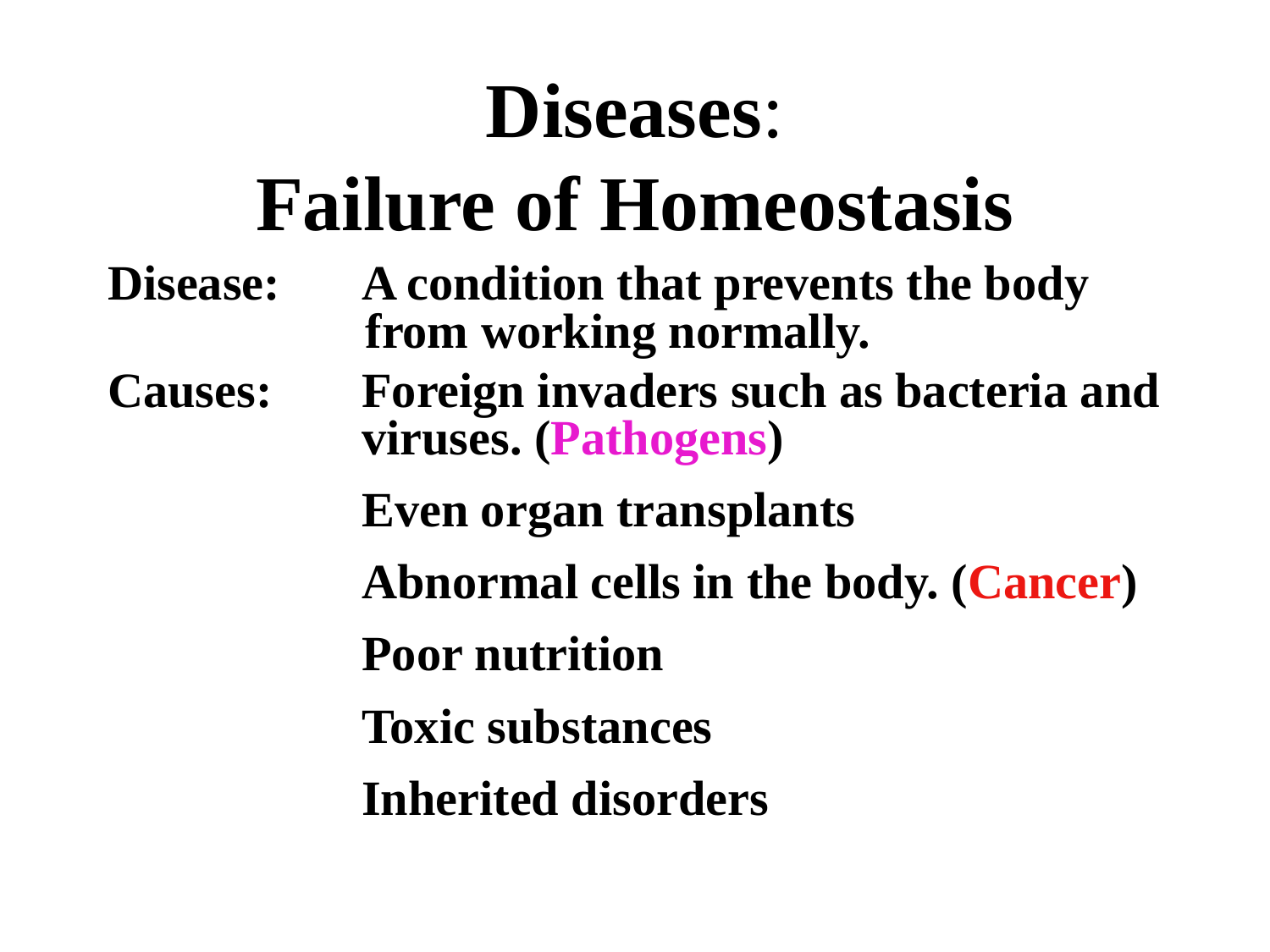

# Diseases: Failure of Homeostasis
Disease:	A condition that prevents the body
                     from working normally.
Causes:	Foreign invaders such as bacteria and 		viruses. (Pathogens)
		Even organ transplants
		Abnormal cells in the body. (Cancer)
		Poor nutrition
		Toxic substances
		Inherited disorders